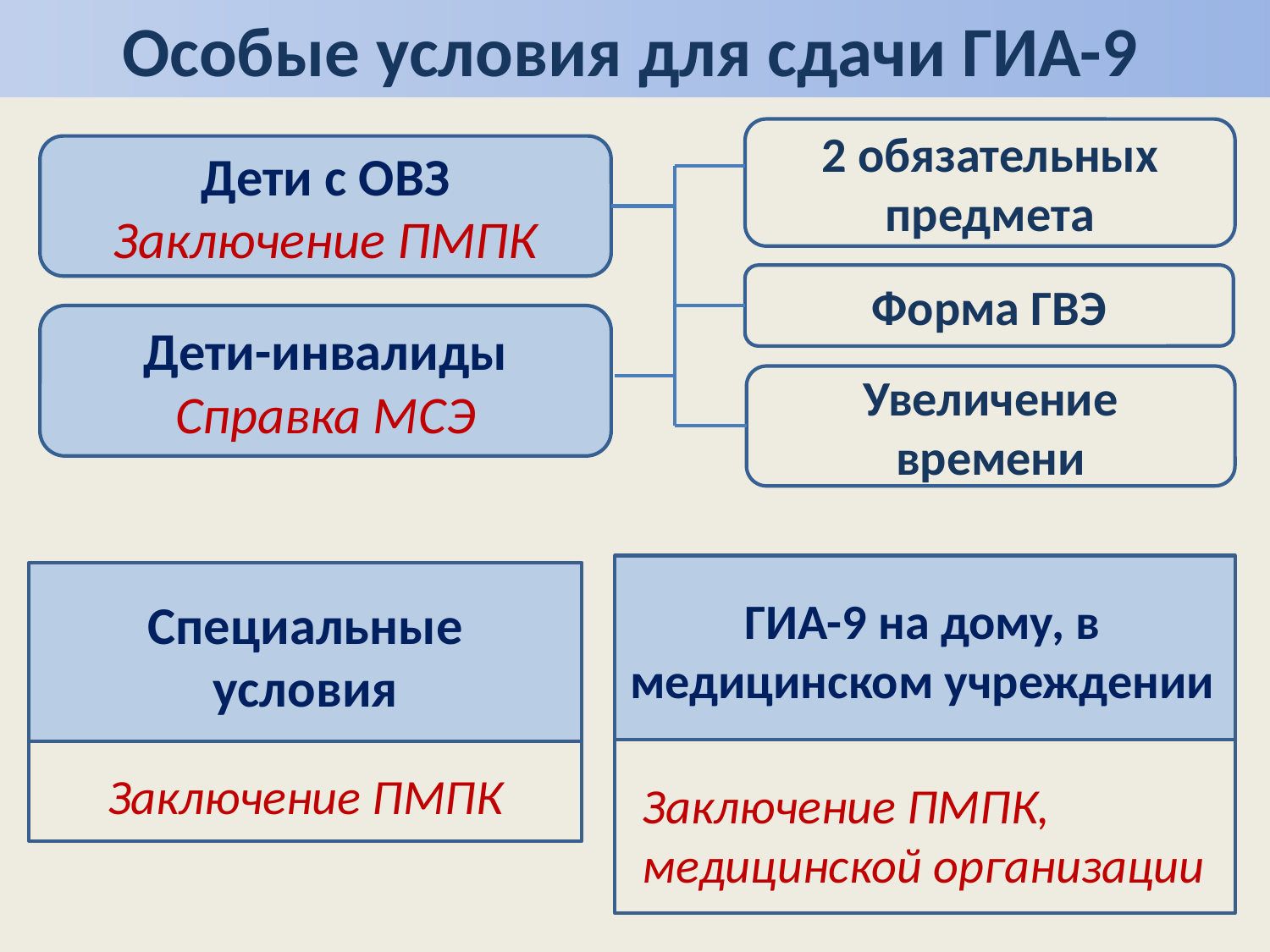

Особые условия для сдачи ГИА-9
2 обязательных предмета
Дети с ОВЗ
Заключение ПМПК
Форма ГВЭ
Дети-инвалиды
Справка МСЭ
Увеличение времени

ГИА-9 на дому, в медицинском учреждении

Заключение ПМПК,
медицинской организации

Специальные условия

Заключение ПМПК